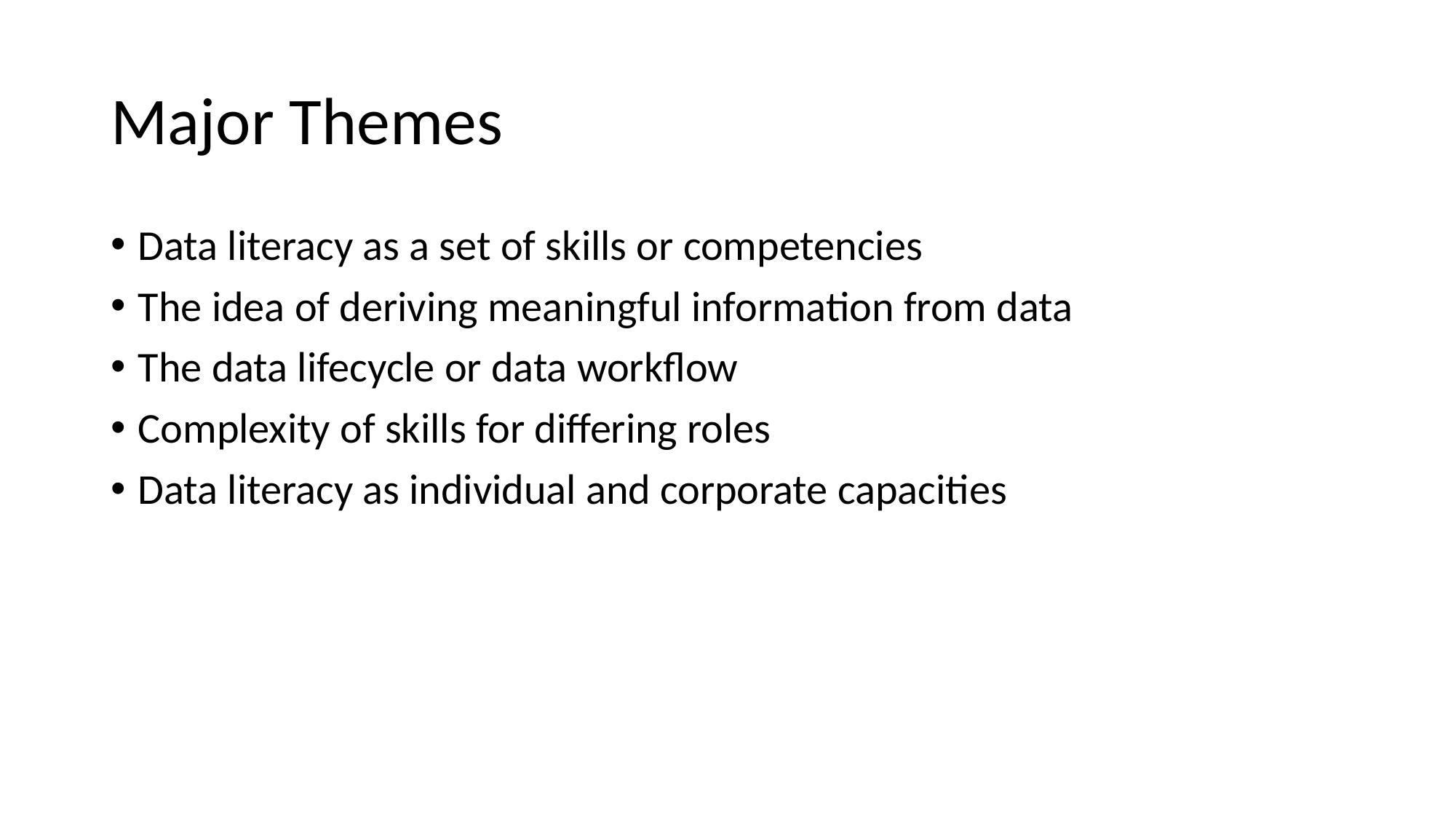

# Major Themes
Data literacy as a set of skills or competencies
The idea of deriving meaningful information from data
The data lifecycle or data workflow
Complexity of skills for differing roles
Data literacy as individual and corporate capacities